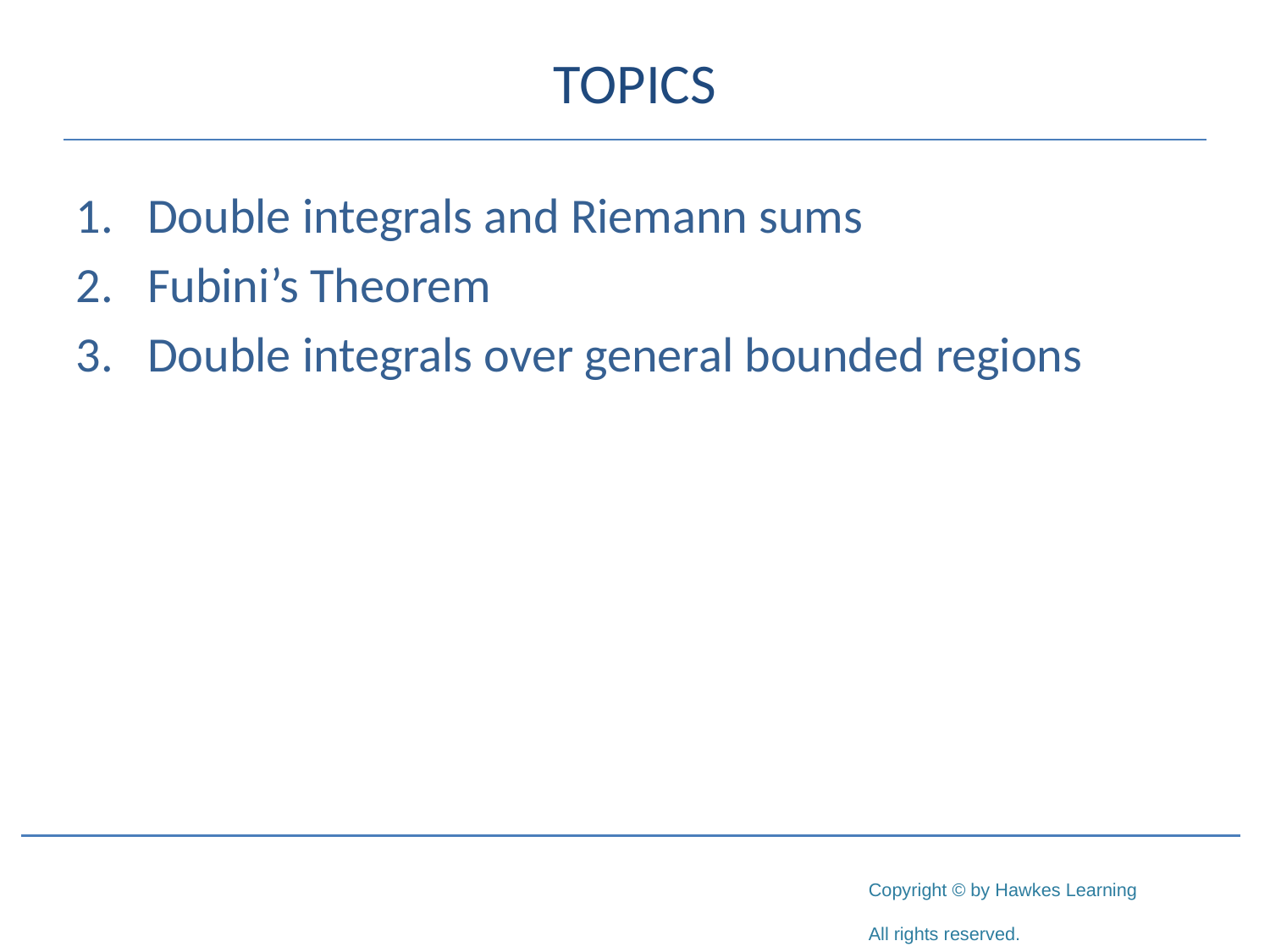

# TOPICS
Double integrals and Riemann sums
Fubini’s Theorem
3.	Double integrals over general bounded regions